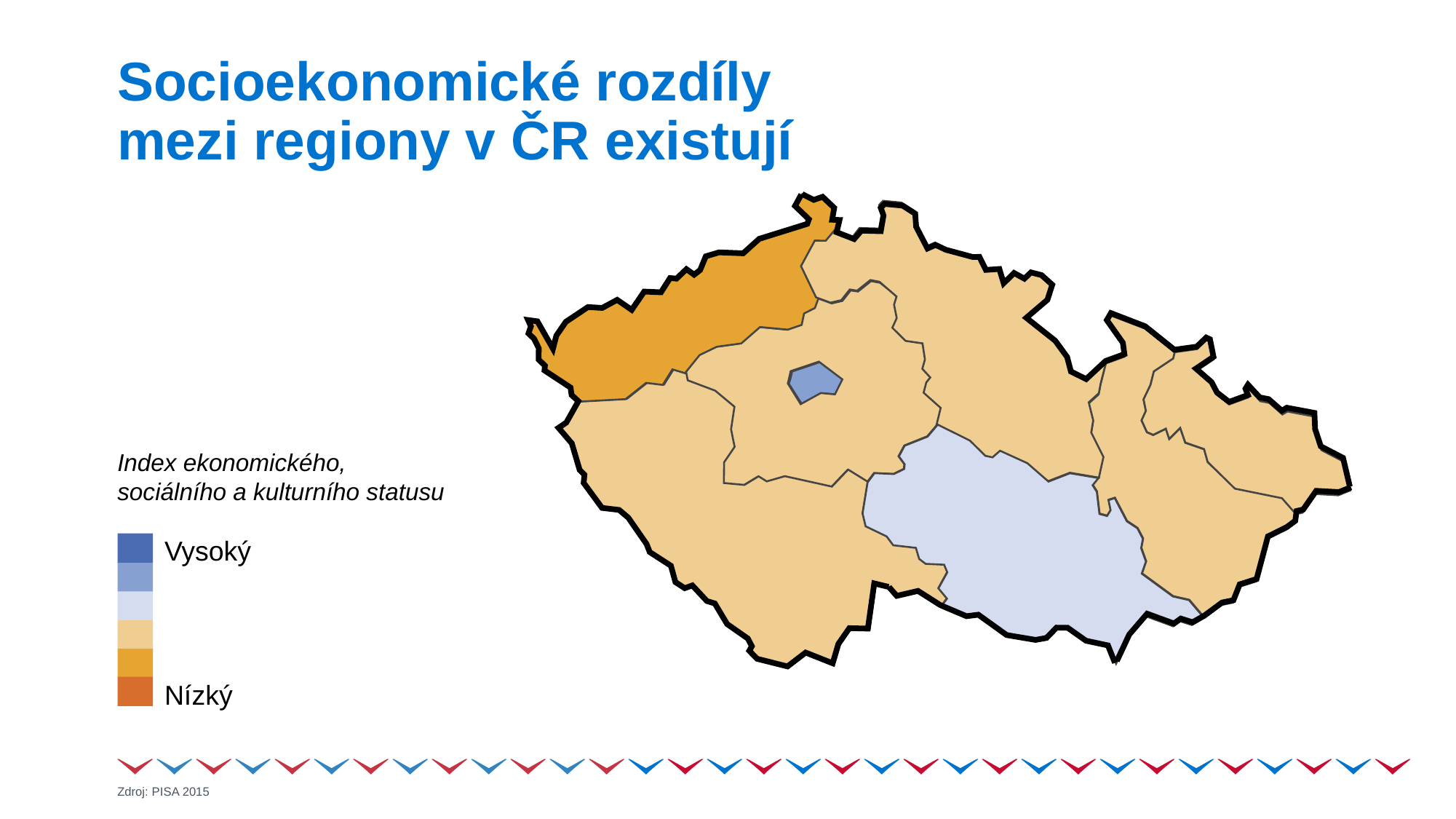

|  | ESCS |
| --- | --- |
| Praha | 0,10 |
| Středočeský | -0,11 |
| Plzeňský | -0,17 |
| Karlovarský | -0,50 |
| Ústecký | -0,45 |
| Jihočeský | -0,18 |
| Liberecký | -0,39 |
| Královéhradecký | -0,30 |
| Pardubický | -0,16 |
| Vysočina | -0,34 |
| Jihomoravský | -0,33 |
| Olomoucký | -0,43 |
| Moravskoslezský | -0,46 |
| Zlínský | -0,41 |
# Socioekonomické rozdíly mezi regiony v ČR existují

Index ekonomického,
sociálního a kulturního statusu

Vysoký
Nízký
Zdroj: PISA 2015